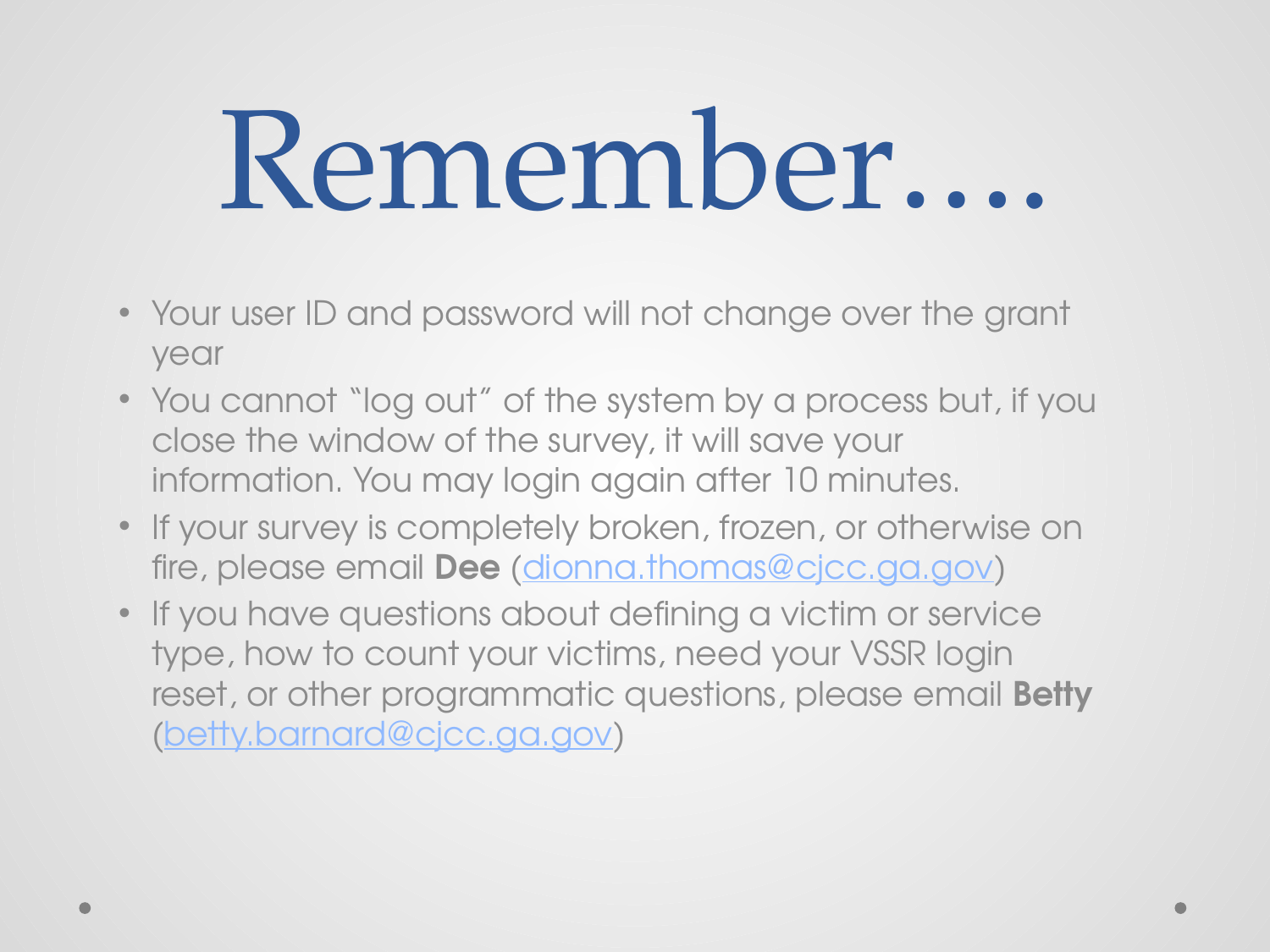

# Remember….
Your user ID and password will not change over the grant year
You cannot “log out” of the system by a process but, if you close the window of the survey, it will save your information. You may login again after 10 minutes.
If your survey is completely broken, frozen, or otherwise on fire, please email Dee (dionna.thomas@cjcc.ga.gov)
If you have questions about defining a victim or service type, how to count your victims, need your VSSR login reset, or other programmatic questions, please email Betty (betty.barnard@cjcc.ga.gov)